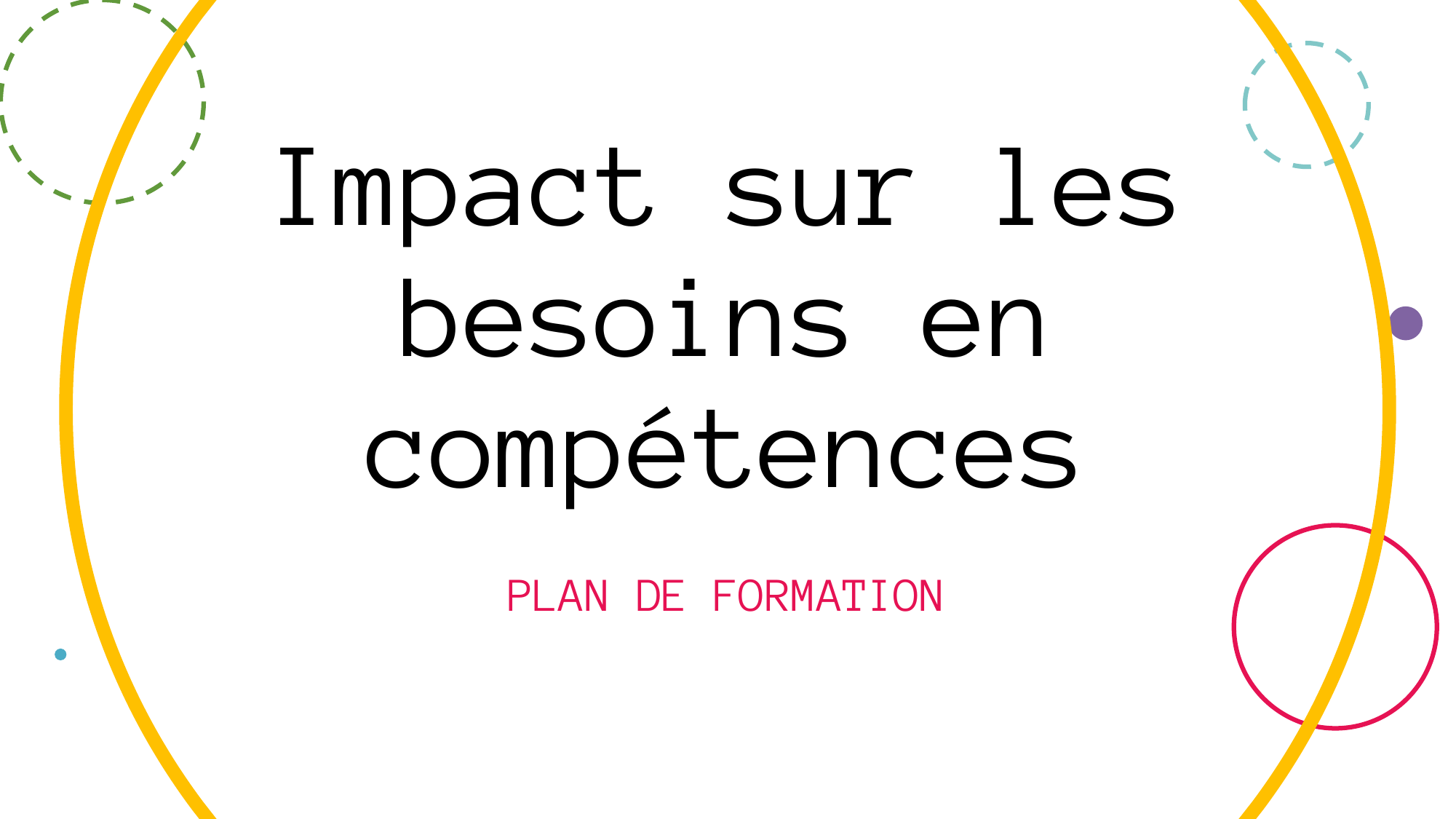

# Impact sur les besoins en compétences
Plan de formation